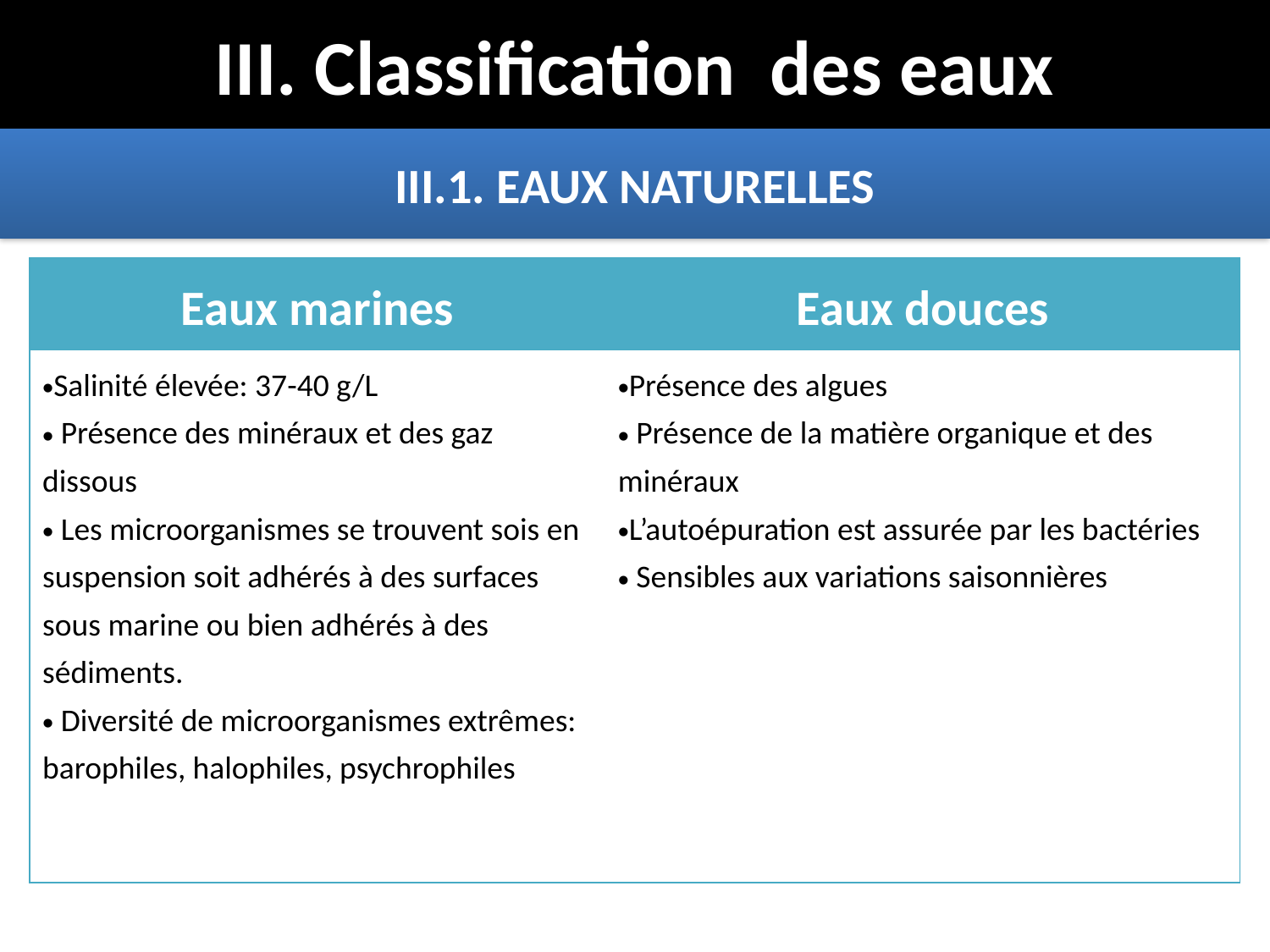

III. Classification  des eaux
III.1. EAUX NATURELLES
| Eaux marines | Eaux douces |
| --- | --- |
| Salinité élevée: 37-40 g/L Présence des minéraux et des gaz dissous Les microorganismes se trouvent sois en suspension soit adhérés à des surfaces sous marine ou bien adhérés à des sédiments. Diversité de microorganismes extrêmes: barophiles, halophiles, psychrophiles | Présence des algues Présence de la matière organique et des minéraux L’autoépuration est assurée par les bactéries Sensibles aux variations saisonnières |